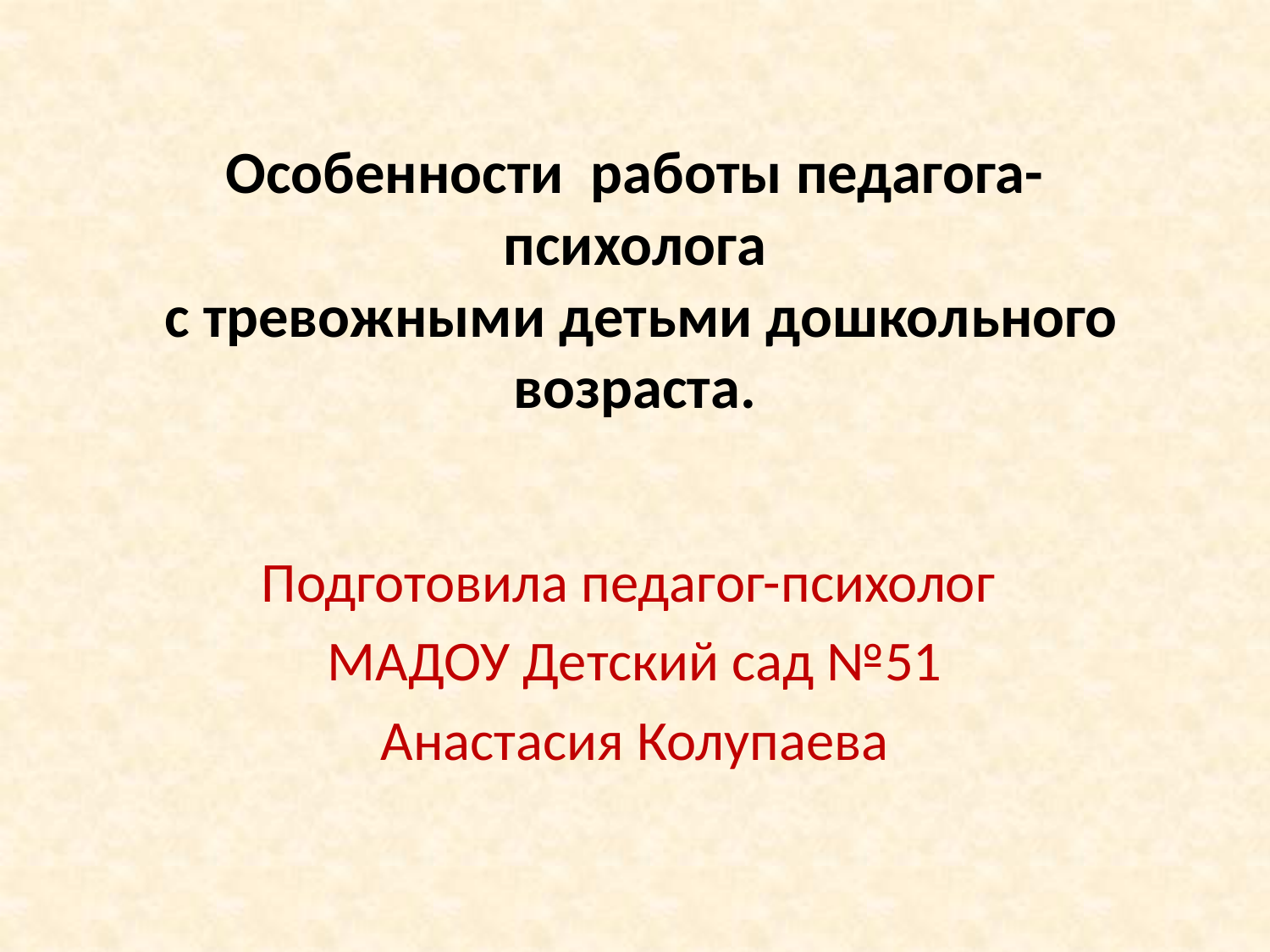

# Особенности  работы педагога-психолога с тревожными детьми дошкольного возраста.
Подготовила педагог-психолог
МАДОУ Детский сад №51
Анастасия Колупаева